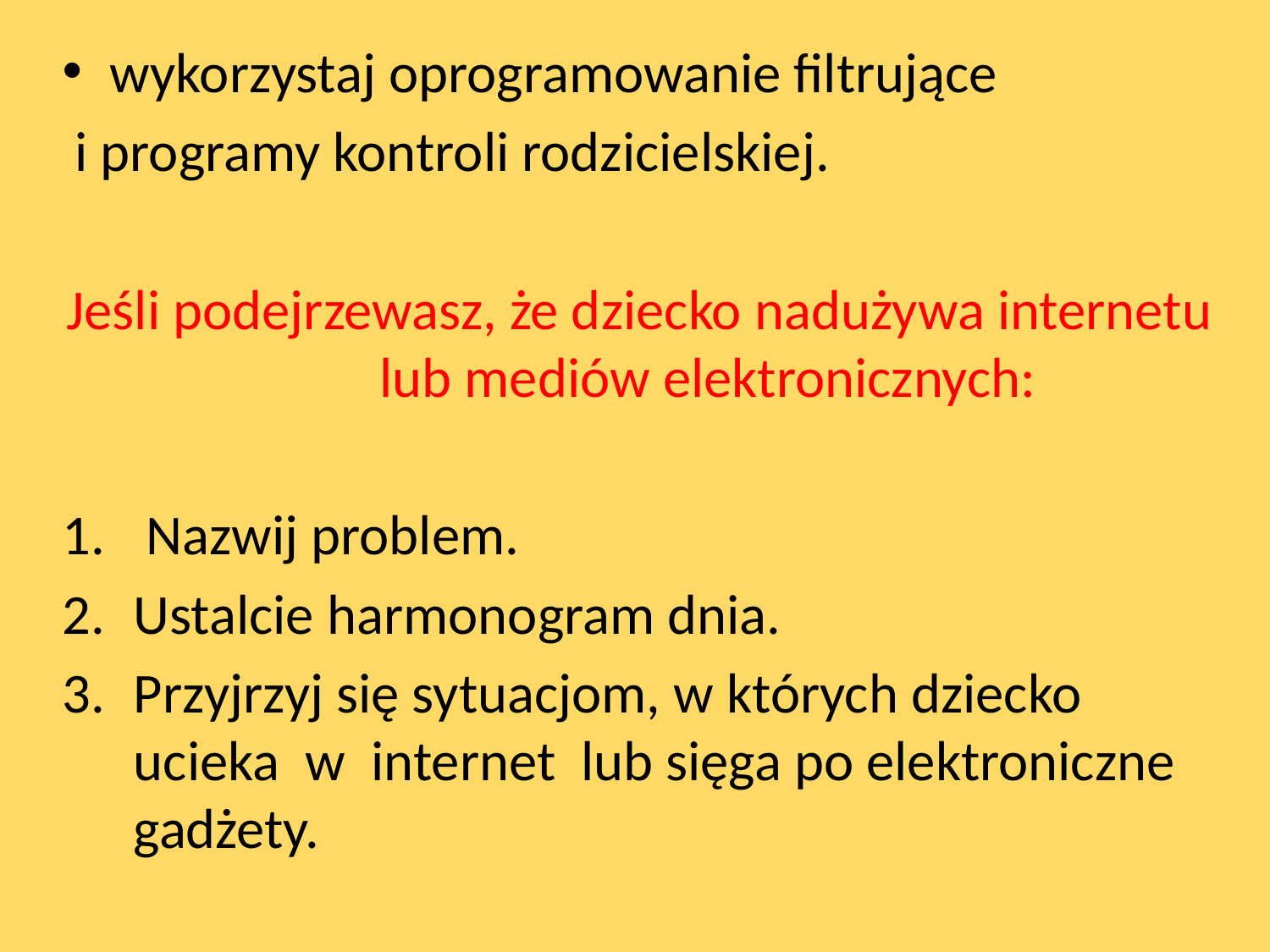

#
wykorzystaj oprogramowanie filtrujące
 i programy kontroli rodzicielskiej.

Jeśli podejrzewasz, że dziecko nadużywa internetu        lub mediów elektronicznych:

 Nazwij problem.
Ustalcie harmonogram dnia.
Przyjrzyj się sytuacjom, w których dziecko ucieka  w  internet  lub sięga po elektroniczne gadżety.